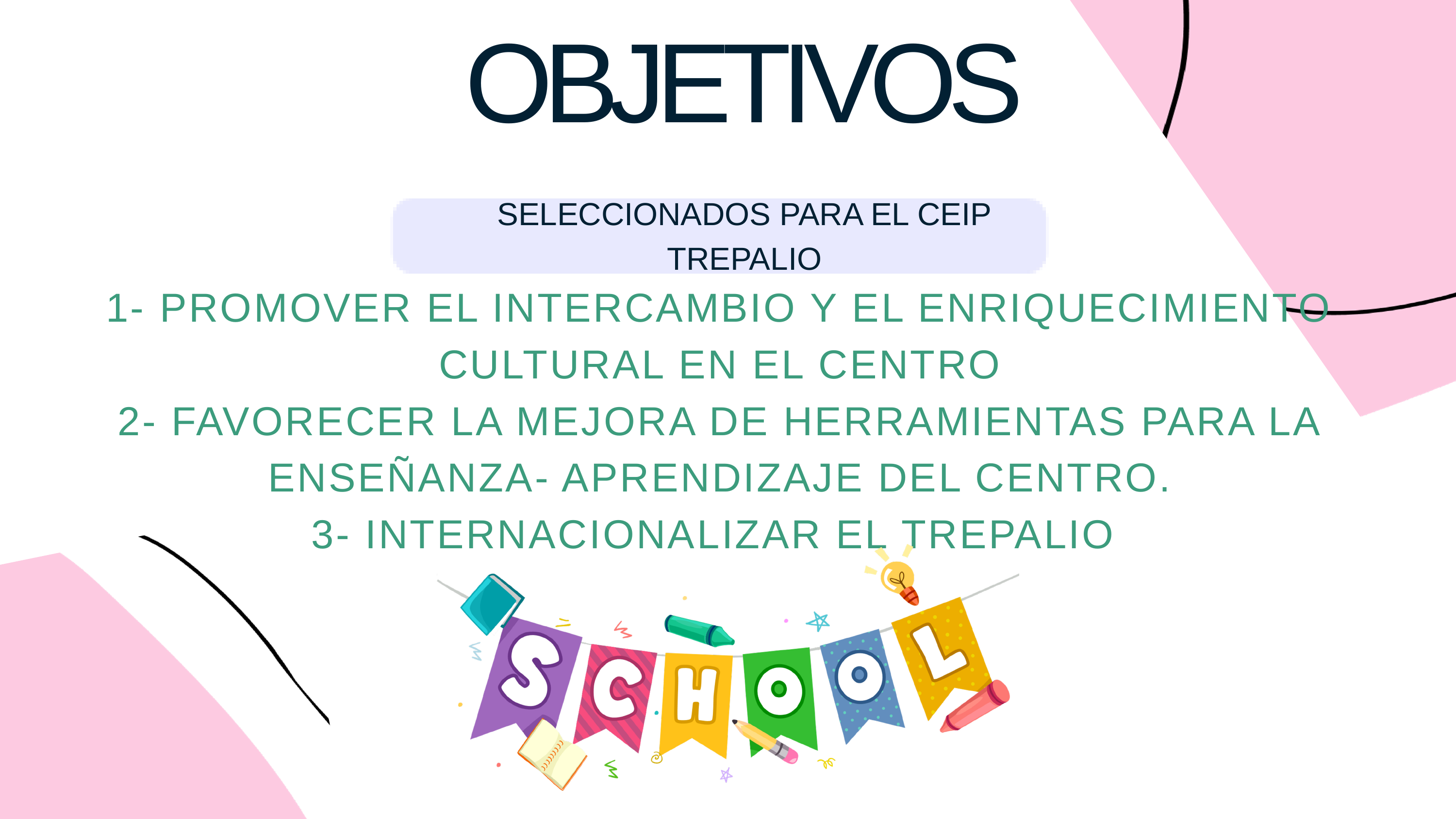

OBJETIVOS
SELECCIONADOS PARA EL CEIP TREPALIO

1- PROMOVER EL INTERCAMBIO Y EL ENRIQUECIMIENTO CULTURAL EN EL CENTRO
2- FAVORECER LA MEJORA DE HERRAMIENTAS PARA LA ENSEÑANZA- APRENDIZAJE DEL CENTRO.
3- INTERNACIONALIZAR EL TREPALIO